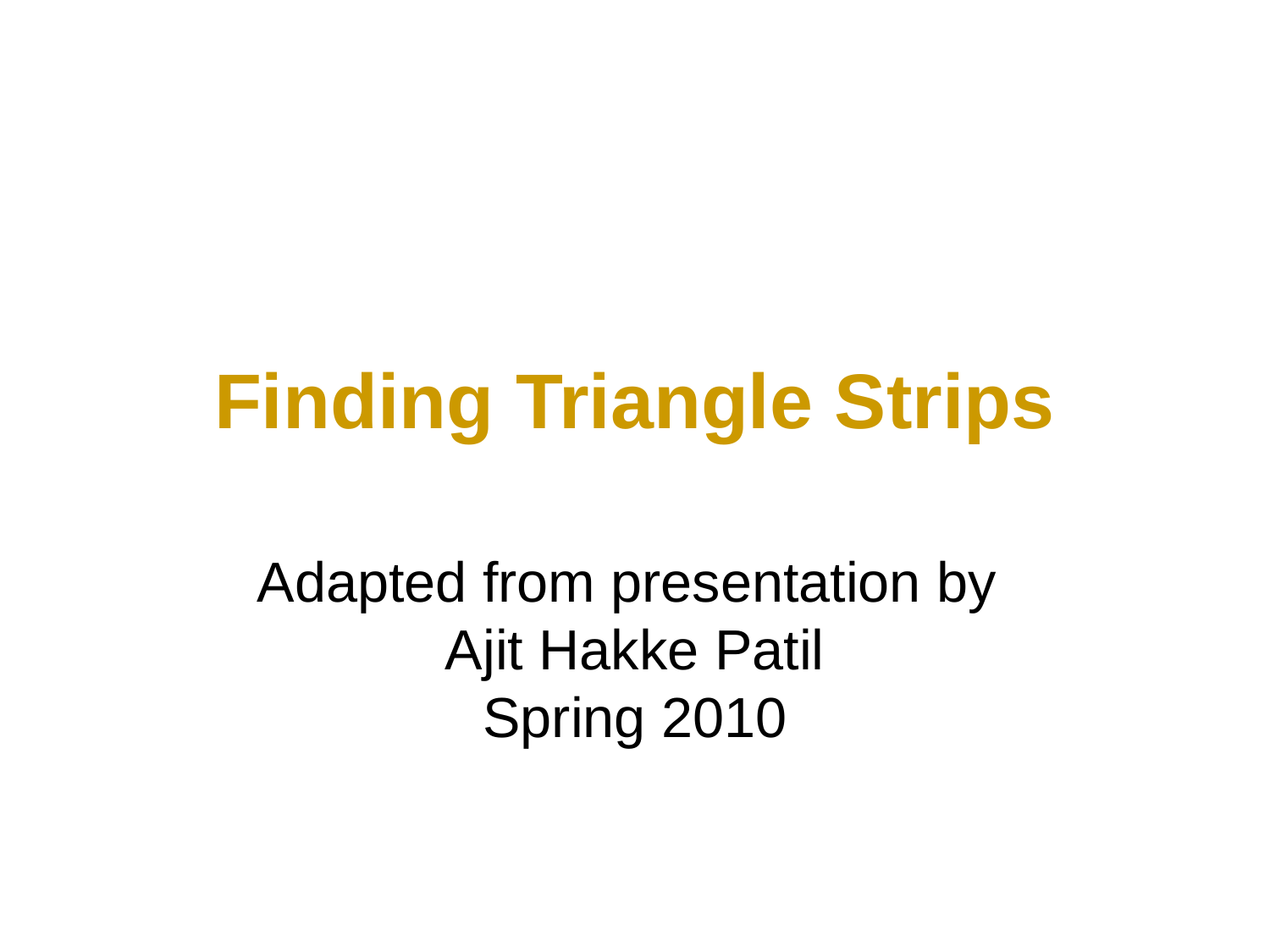

# Finding Triangle Strips
Adapted from presentation by
Ajit Hakke Patil
Spring 2010